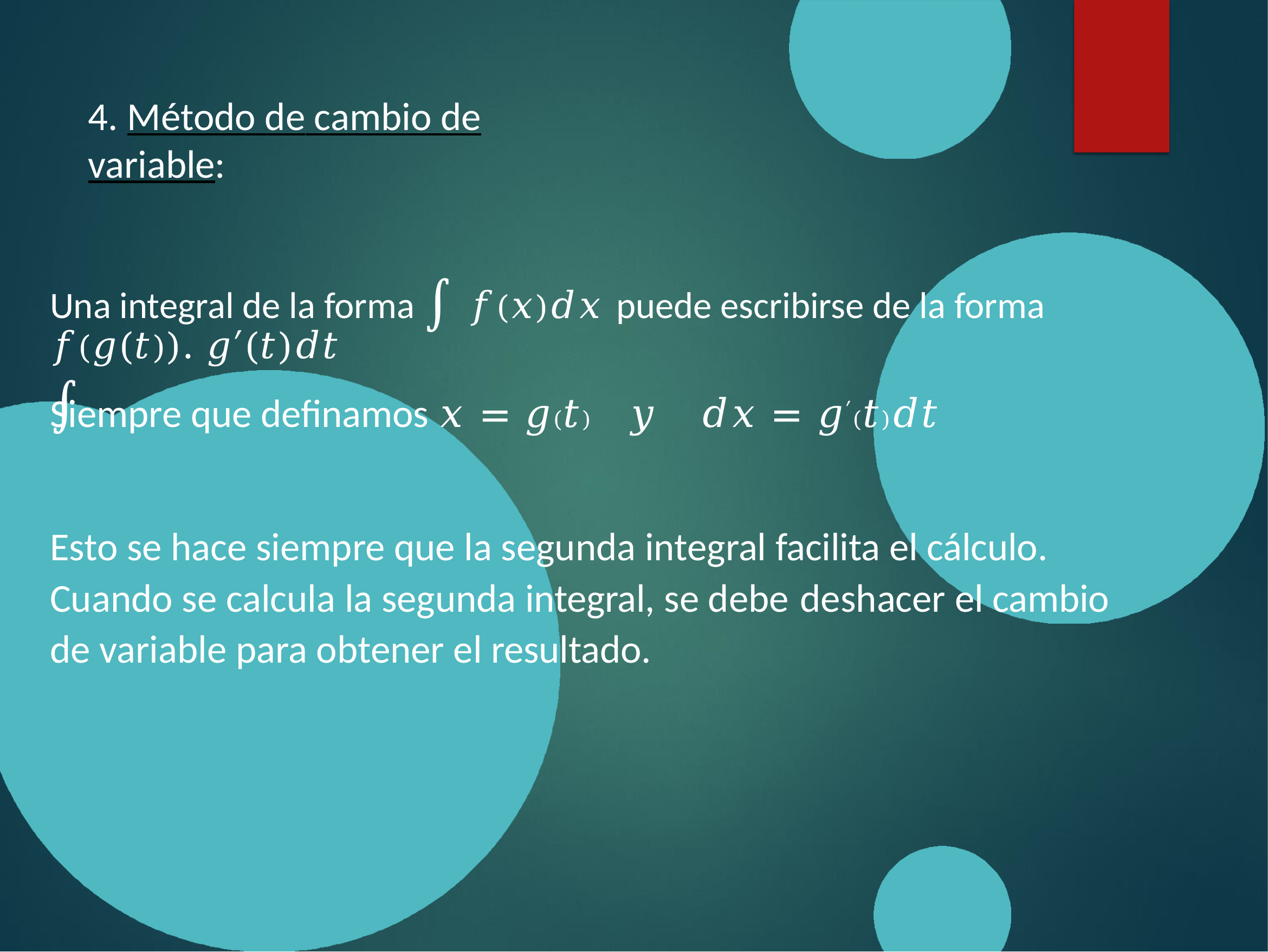

4. Método de cambio de variable:
# Una integral de la forma ∫ 𝑓(𝑥)𝑑𝑥 puede escribirse de la forma ∫
𝑓(𝑔(𝑡)). 𝑔′(𝑡)𝑑𝑡
Siempre que definamos 𝑥 = 𝑔(𝑡)	𝑦	𝑑𝑥 = 𝑔′(𝑡)𝑑𝑡

Esto se hace siempre que la segunda integral facilita el cálculo. Cuando se calcula la segunda integral, se debe deshacer el cambio de variable para obtener el resultado.